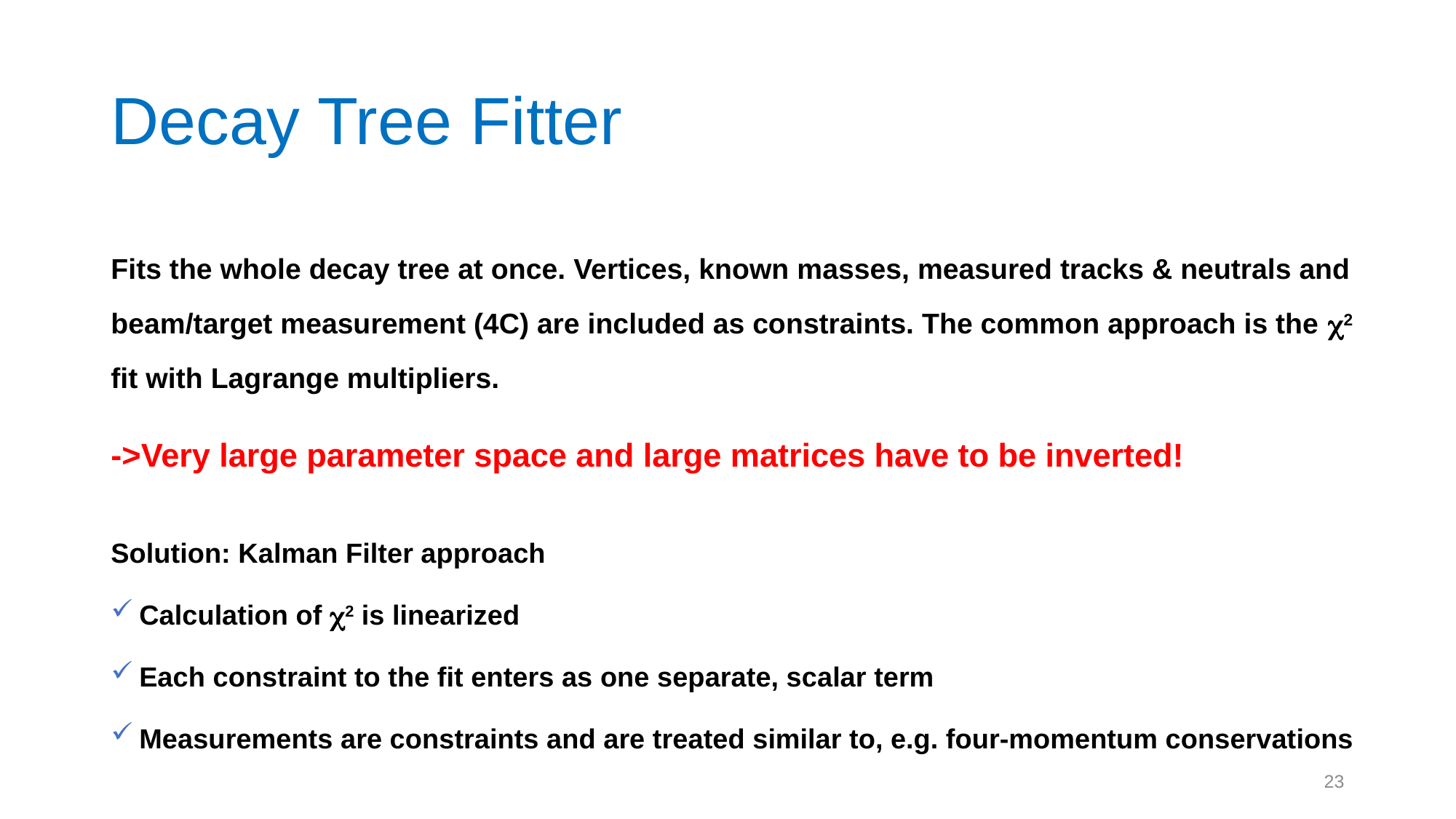

# Decay Tree Fitter
Fits the whole decay tree at once. Vertices, known masses, measured tracks & neutrals and beam/target measurement (4C) are included as constraints. The common approach is the χ2 fit with Lagrange multipliers.

->Very large parameter space and large matrices have to be inverted!

Solution: Kalman Filter approach
Calculation of χ2 is linearized
Each constraint to the fit enters as one separate, scalar term
Measurements are constraints and are treated similar to, e.g. four-momentum conservations

23